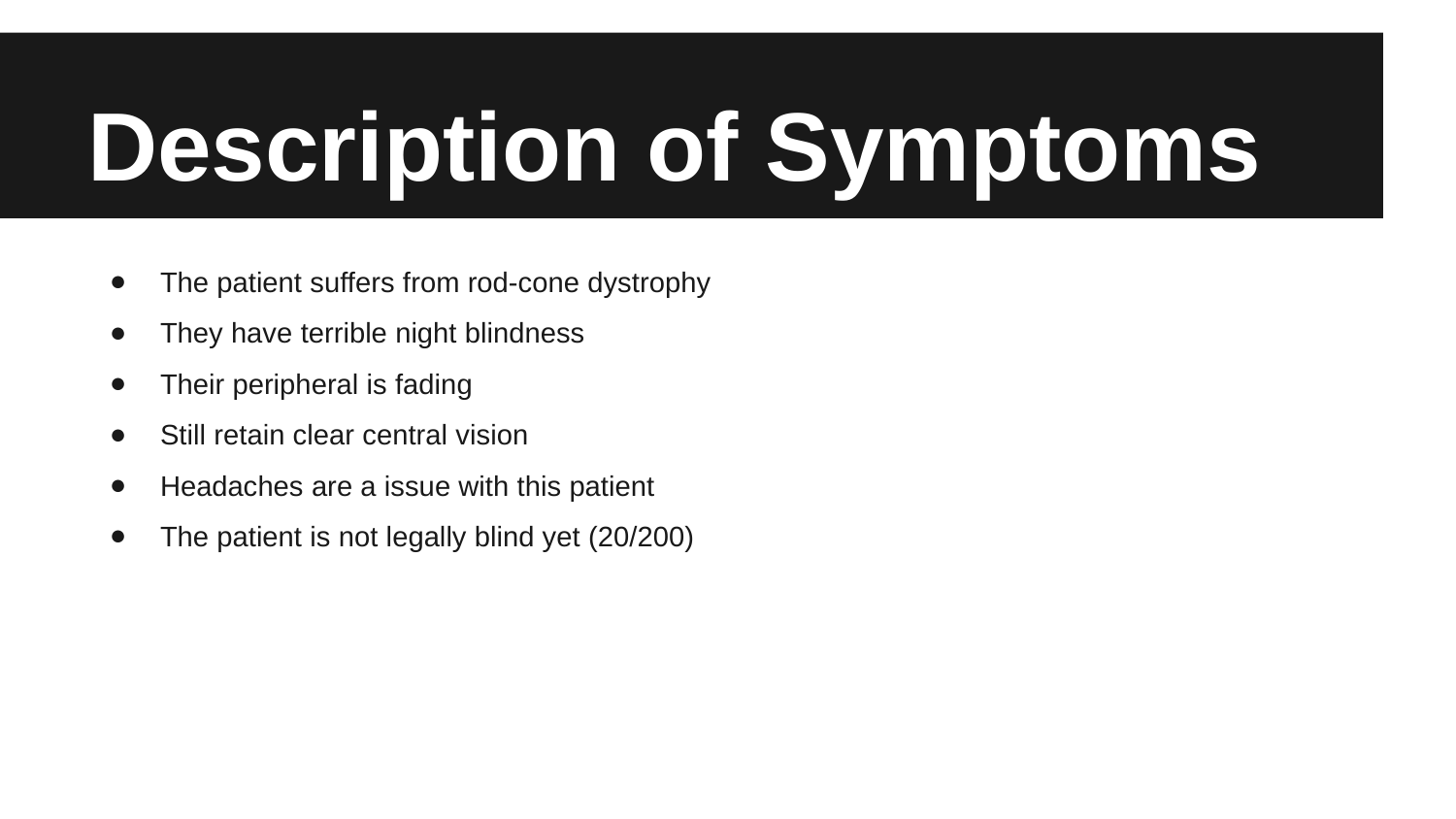

# Description of Symptoms
The patient suffers from rod-cone dystrophy
They have terrible night blindness
Their peripheral is fading
Still retain clear central vision
Headaches are a issue with this patient
The patient is not legally blind yet (20/200)